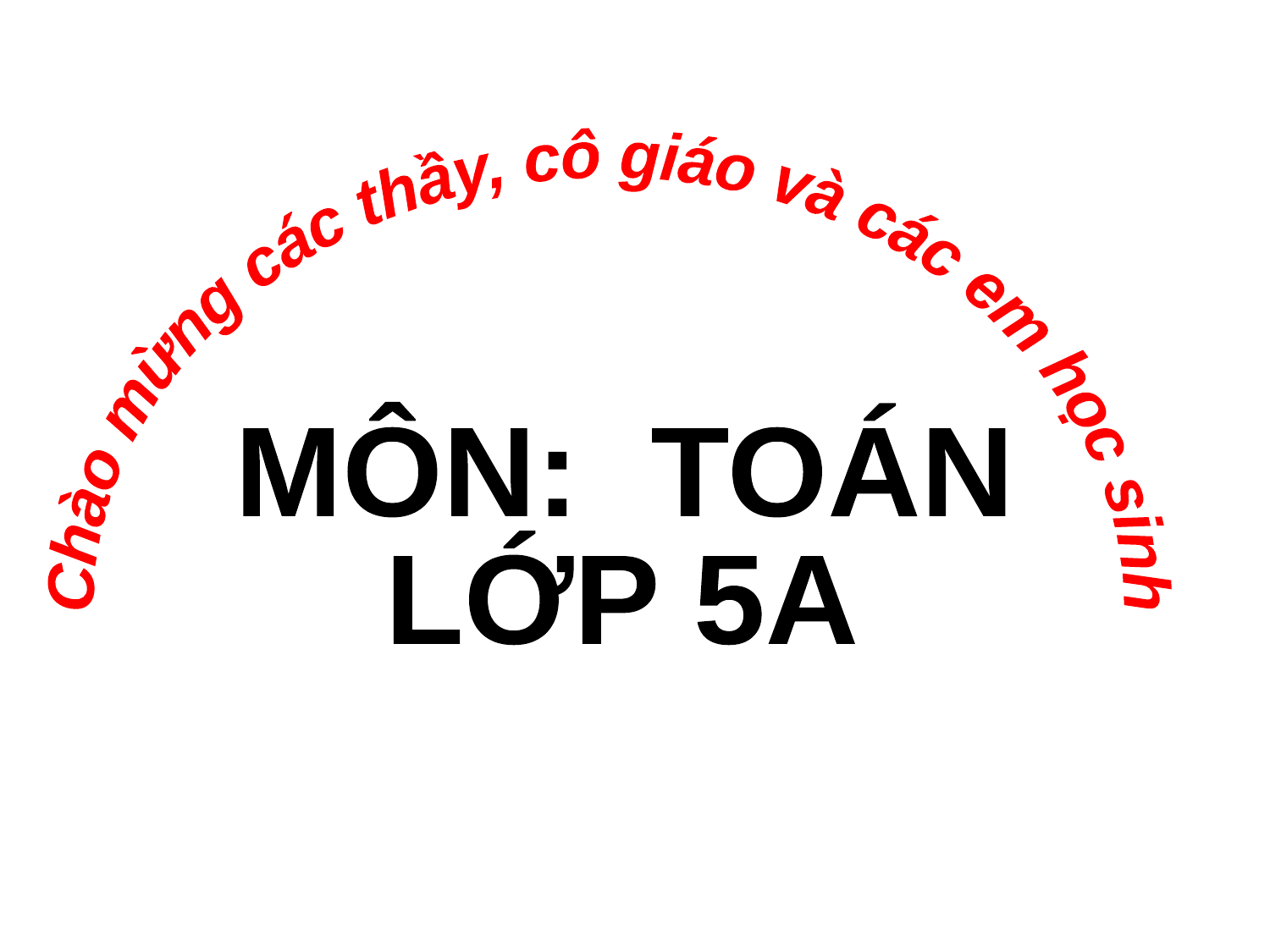

Chào mừng các thầy, cô giáo và các em học sinh
MÔN:  TOÁN
LỚP 5A
Giáo viên: Nguyễn Thị Minh Tiến